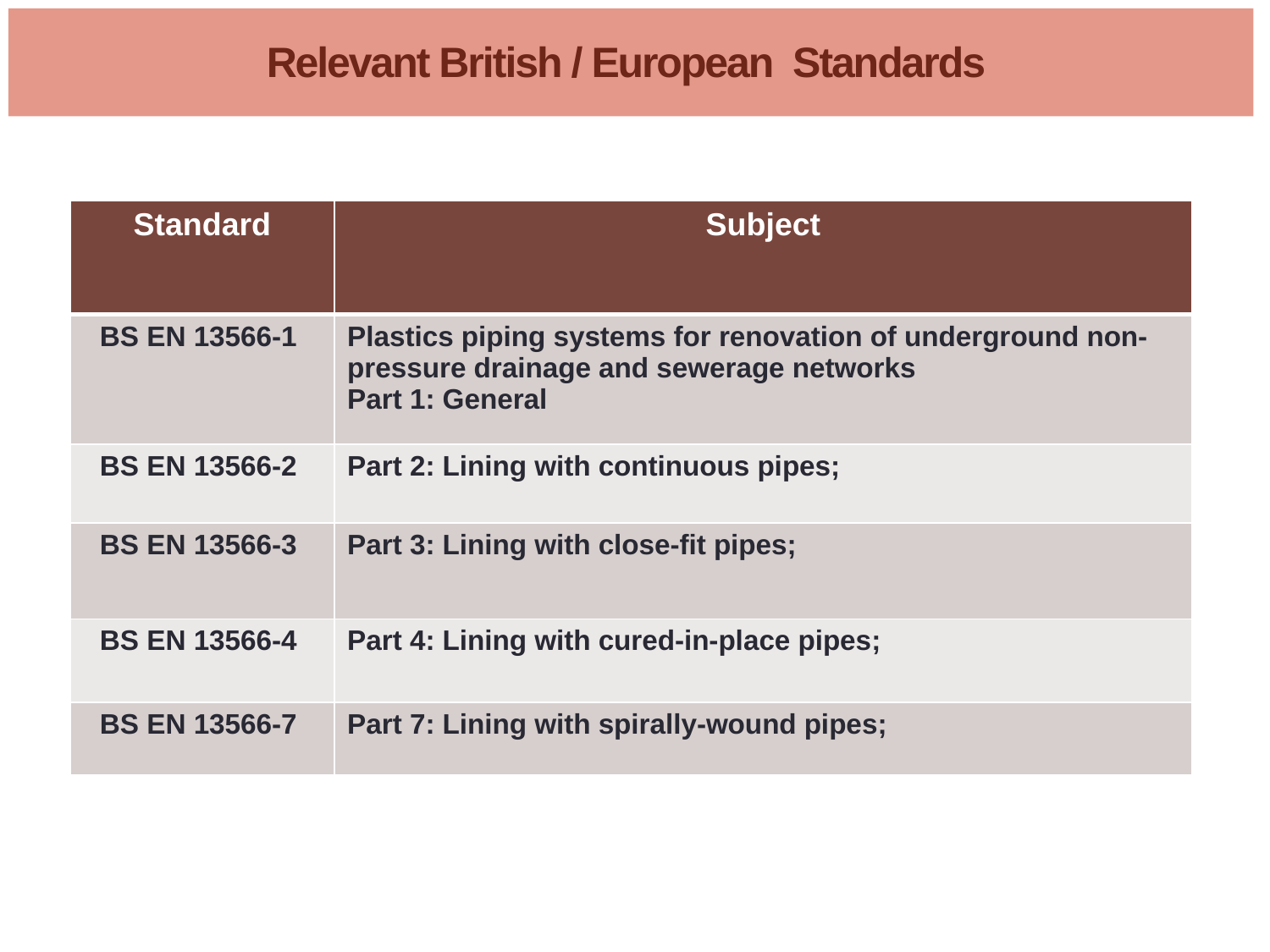

# Relevant British / European  Standards
| Standard | Subject |
| --- | --- |
| BS EN 13566-1 | Plastics piping systems for renovation of underground non-pressure drainage and sewerage networks Part 1: General |
| BS EN 13566-2 | Part 2: Lining with continuous pipes; |
| BS EN 13566-3 | Part 3: Lining with close-fit pipes; |
| BS EN 13566-4 | Part 4: Lining with cured-in-place pipes; |
| BS EN 13566-7 | Part 7: Lining with spirally-wound pipes; |